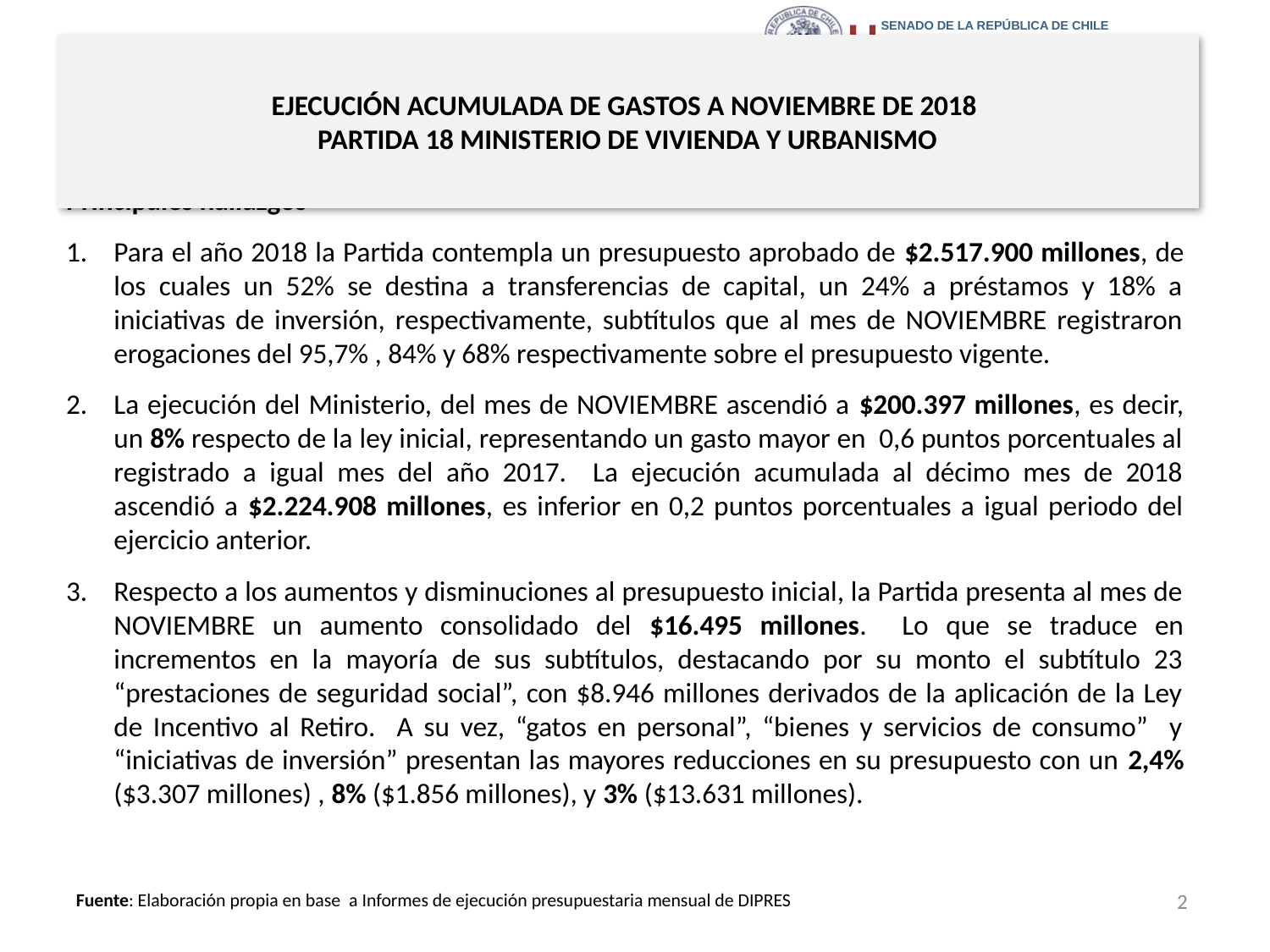

# EJECUCIÓN ACUMULADA DE GASTOS A NOVIEMBRE DE 2018 PARTIDA 18 MINISTERIO DE VIVIENDA Y URBANISMO
Principales hallazgos
Para el año 2018 la Partida contempla un presupuesto aprobado de $2.517.900 millones, de los cuales un 52% se destina a transferencias de capital, un 24% a préstamos y 18% a iniciativas de inversión, respectivamente, subtítulos que al mes de NOVIEMBRE registraron erogaciones del 95,7% , 84% y 68% respectivamente sobre el presupuesto vigente.
La ejecución del Ministerio, del mes de NOVIEMBRE ascendió a $200.397 millones, es decir, un 8% respecto de la ley inicial, representando un gasto mayor en  0,6 puntos porcentuales al registrado a igual mes del año 2017.  La ejecución acumulada al décimo mes de 2018 ascendió a $2.224.908 millones, es inferior en 0,2 puntos porcentuales a igual periodo del ejercicio anterior.
Respecto a los aumentos y disminuciones al presupuesto inicial, la Partida presenta al mes de NOVIEMBRE un aumento consolidado del $16.495 millones.  Lo que se traduce en incrementos en la mayoría de sus subtítulos, destacando por su monto el subtítulo 23 “prestaciones de seguridad social”, con $8.946 millones derivados de la aplicación de la Ley de Incentivo al Retiro.  A su vez, “gatos en personal”, “bienes y servicios de consumo”  y “iniciativas de inversión” presentan las mayores reducciones en su presupuesto con un 2,4% ($3.307 millones) , 8% ($1.856 millones), y 3% ($13.631 millones).

2